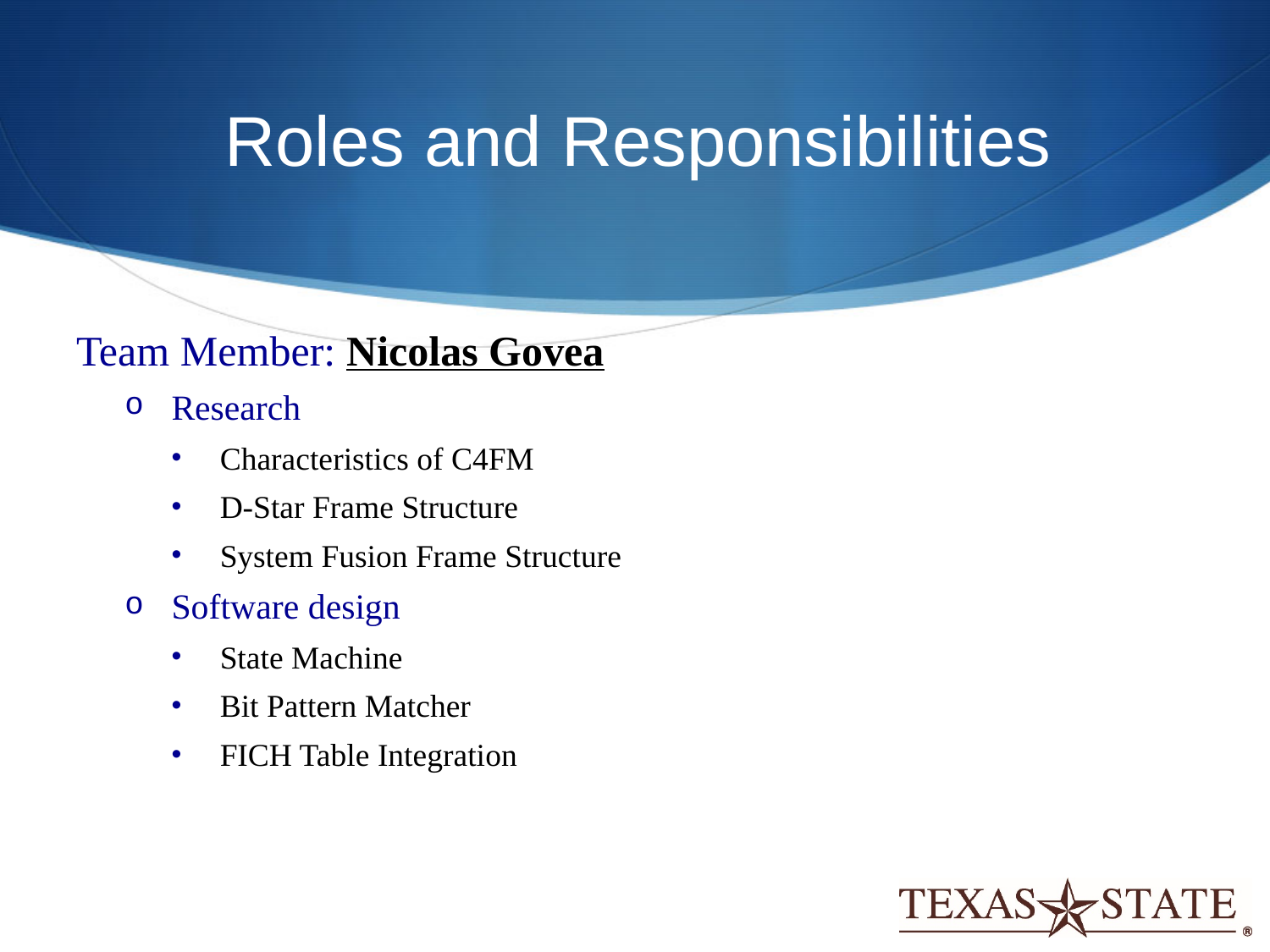

# Roles and Responsibilities
Team Member: Nicolas Govea
Research
Characteristics of C4FM
D-Star Frame Structure
System Fusion Frame Structure
Software design
State Machine
Bit Pattern Matcher
FICH Table Integration